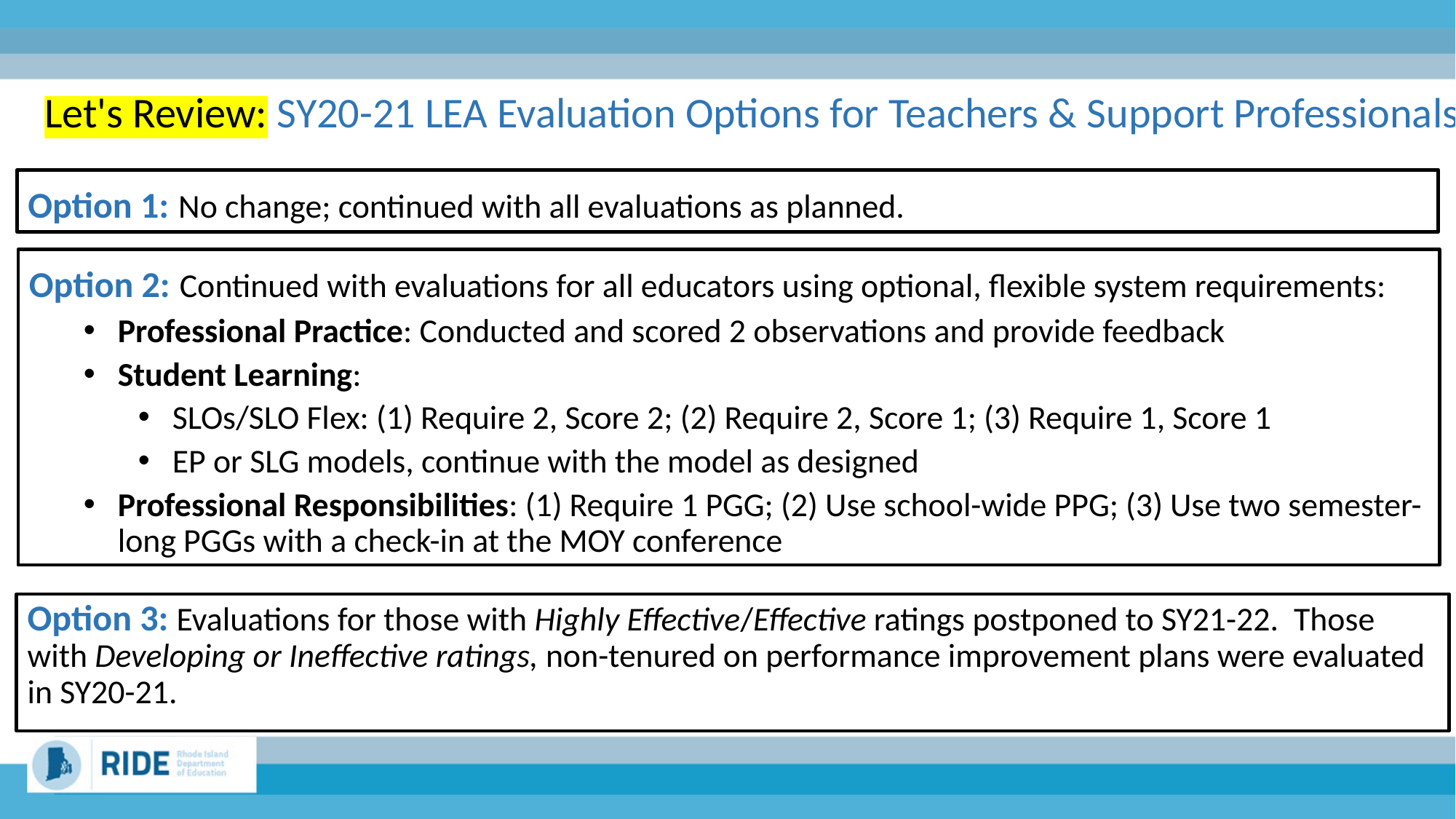

# Let's Review: SY20-21 LEA Evaluation Options for Teachers & Support Professionals
Option 1: No change; continued with all evaluations as planned.
Option 2: Continued with evaluations for all educators using optional, flexible system requirements:
Professional Practice: Conducted and scored 2 observations and provide feedback
Student Learning:
SLOs/SLO Flex: (1) Require 2, Score 2; (2) Require 2, Score 1; (3) Require 1, Score 1
EP or SLG models, continue with the model as designed
Professional Responsibilities: (1) Require 1 PGG; (2) Use school-wide PPG; (3) Use two semester-long PGGs with a check-in at the MOY conference
Option 3: Evaluations for those with Highly Effective/Effective ratings postponed to SY21-22.  Those with Developing or Ineffective ratings, non-tenured on performance improvement plans were evaluated in SY20-21.